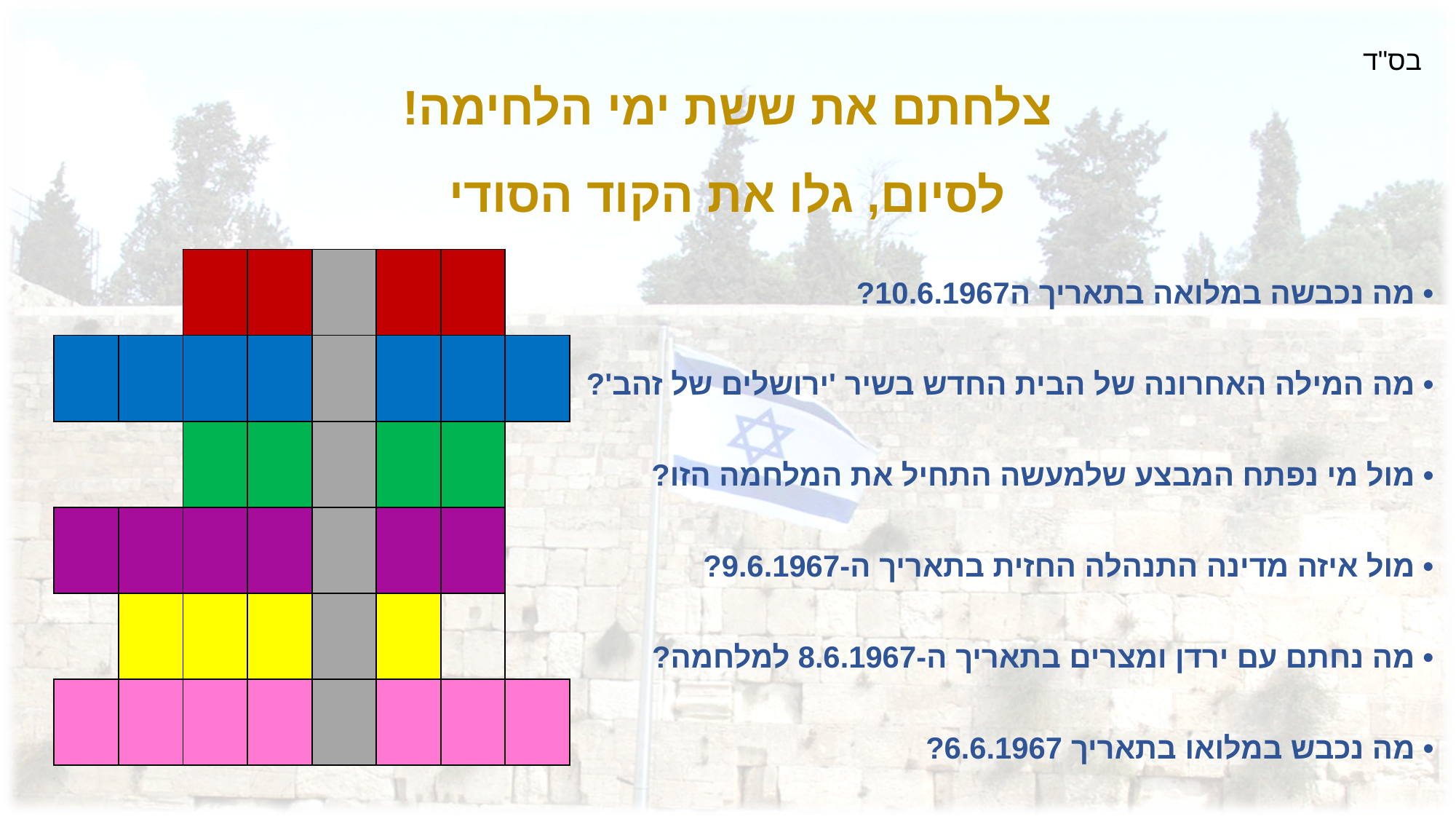

בס"ד
צלחתם את ששת ימי הלחימה!
לסיום, גלו את הקוד הסודי
#
• מה נכבשה במלואה בתאריך ה10.6.1967?
• מה המילה האחרונה של הבית החדש בשיר 'ירושלים של זהב'?
• מול מי נפתח המבצע שלמעשה התחיל את המלחמה הזו?
• מול איזה מדינה התנהלה החזית בתאריך ה-9.6.1967?
• מה נחתם עם ירדן ומצרים בתאריך ה-8.6.1967 למלחמה?
• מה נכבש במלואו בתאריך 6.6.1967?
|  |  |  |  |  |  |  |  |
| --- | --- | --- | --- | --- | --- | --- | --- |
|  |  |  |  |  |  |  |  |
|  |  |  |  |  |  |  |  |
|  |  |  |  |  |  |  |  |
|  |  |  |  |  |  |  |  |
|  |  |  |  |  |  |  |  |